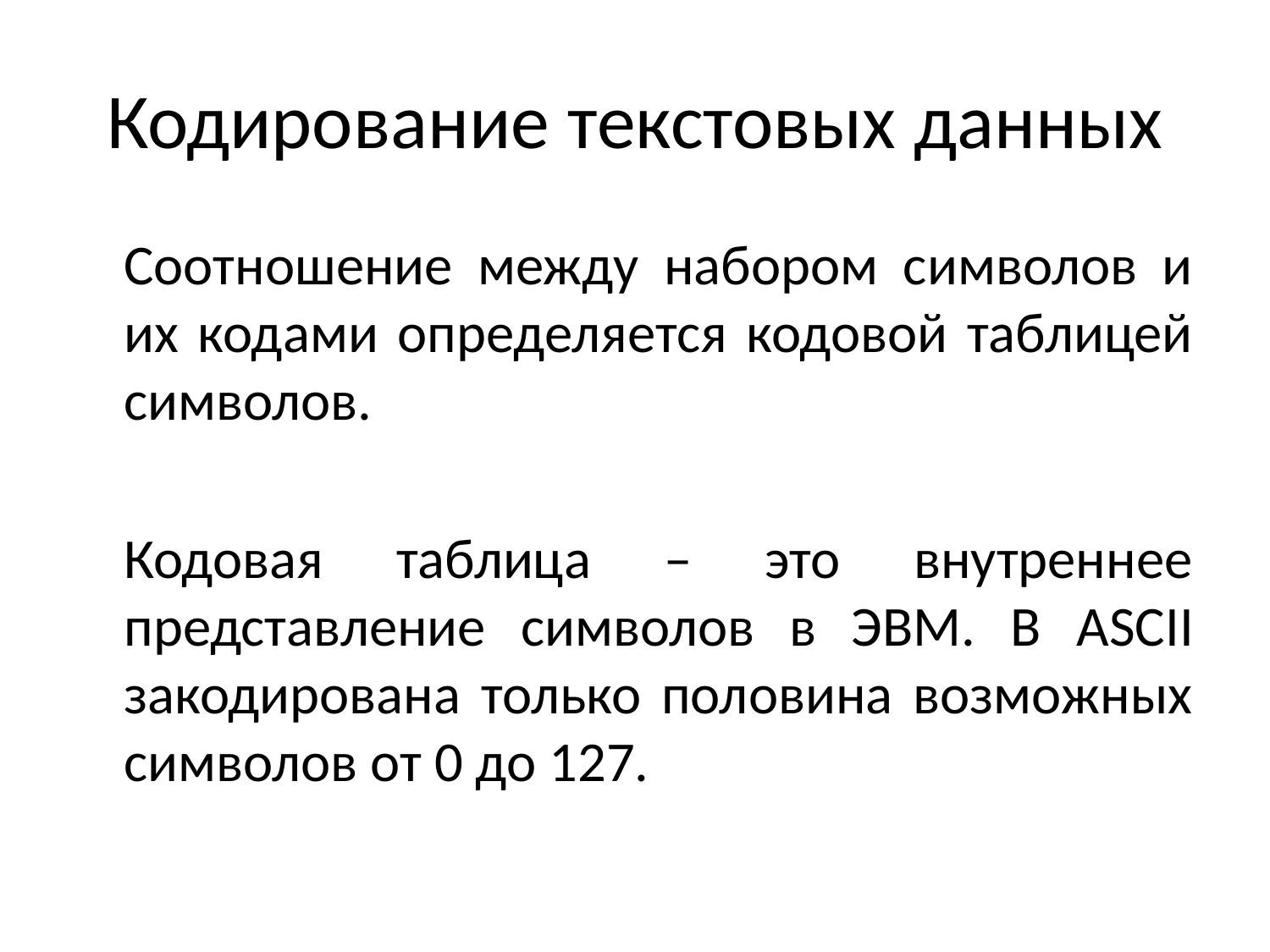

# Кодирование текстовых данных
	Соотношение между набором символов и их кодами определяется кодовой таблицей символов.

	Кодовая таблица – это внутреннее представление символов в ЭВМ. В ASCII закодирована только половина возможных символов от 0 до 127.